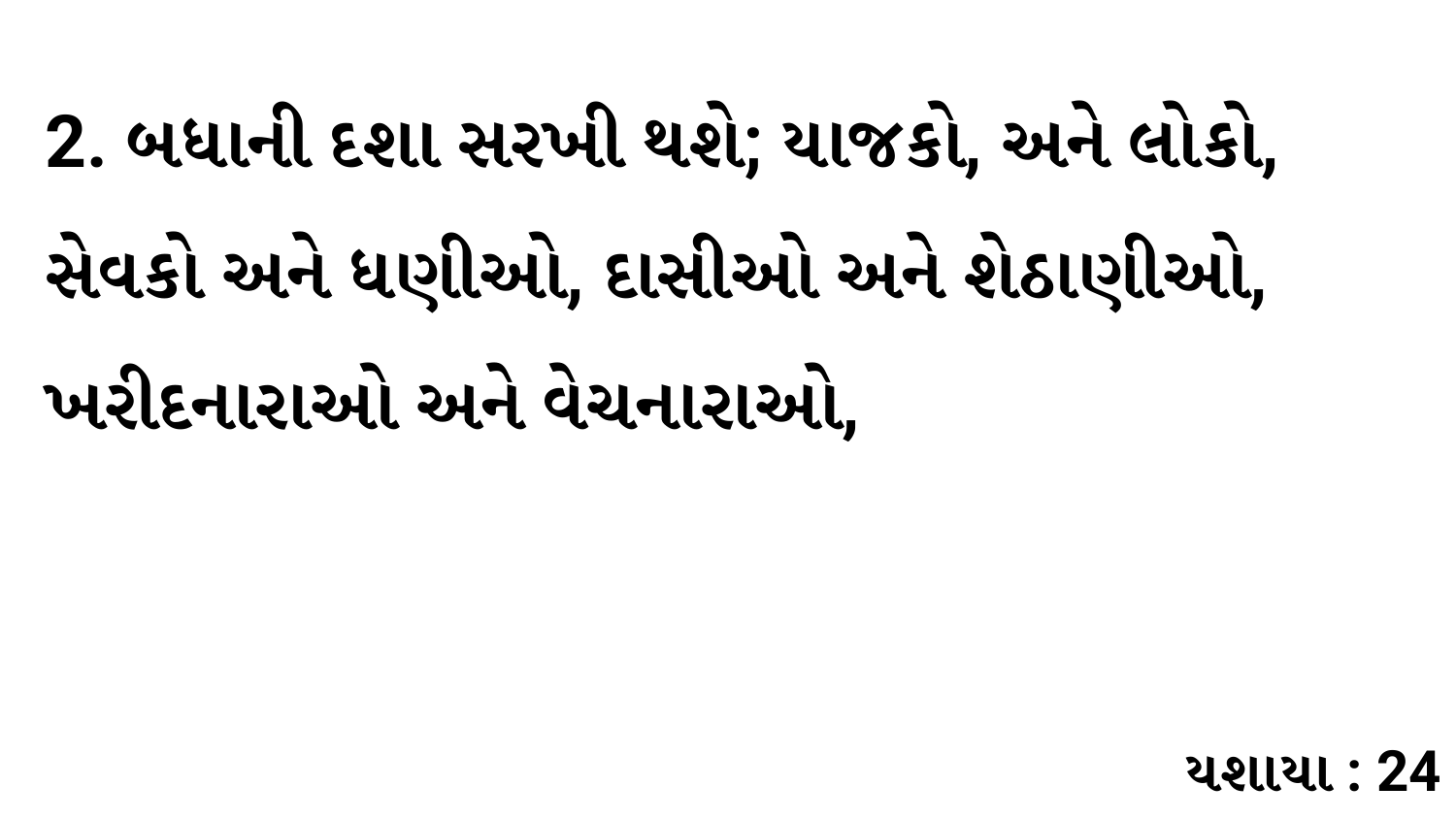

2. બધાની દશા સરખી થશે; યાજકો, અને લોકો, સેવકો અને ધણીઓ, દાસીઓ અને શેઠાણીઓ, ખરીદનારાઓ અને વેચનારાઓ,
યશાયા : 24